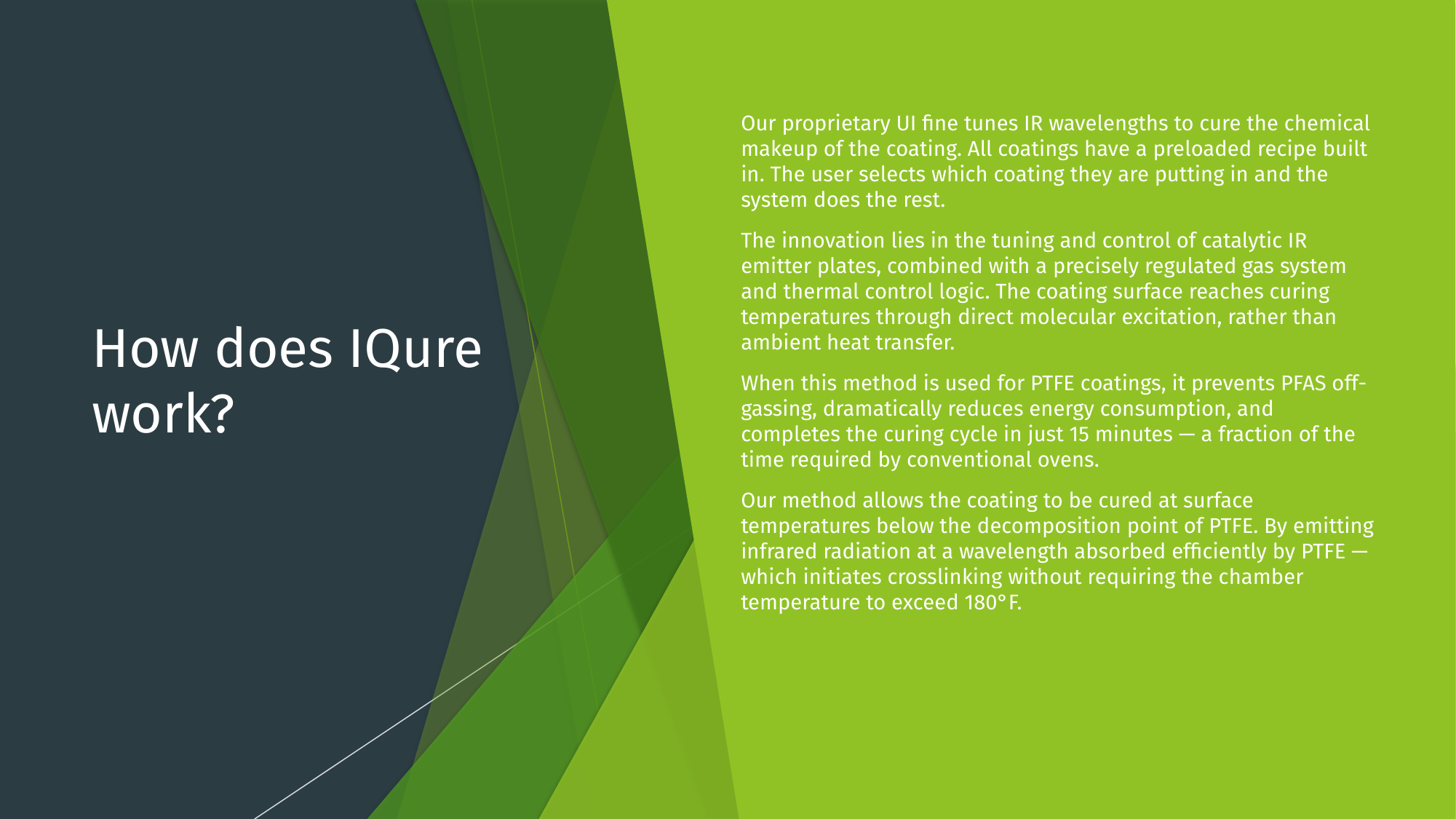

How does IQure work?
Our proprietary UI fine tunes IR wavelengths to cure the chemical makeup of the coating. All coatings have a preloaded recipe built in. The user selects which coating they are putting in and the system does the rest.
The innovation lies in the tuning and control of catalytic IR emitter plates, combined with a precisely regulated gas system and thermal control logic. The coating surface reaches curing temperatures through direct molecular excitation, rather than ambient heat transfer.
When this method is used for PTFE coatings, it prevents PFAS off-gassing, dramatically reduces energy consumption, and completes the curing cycle in just 15 minutes — a fraction of the time required by conventional ovens.
Our method allows the coating to be cured at surface temperatures below the decomposition point of PTFE. By emitting infrared radiation at a wavelength absorbed efficiently by PTFE — which initiates crosslinking without requiring the chamber temperature to exceed 180°F.